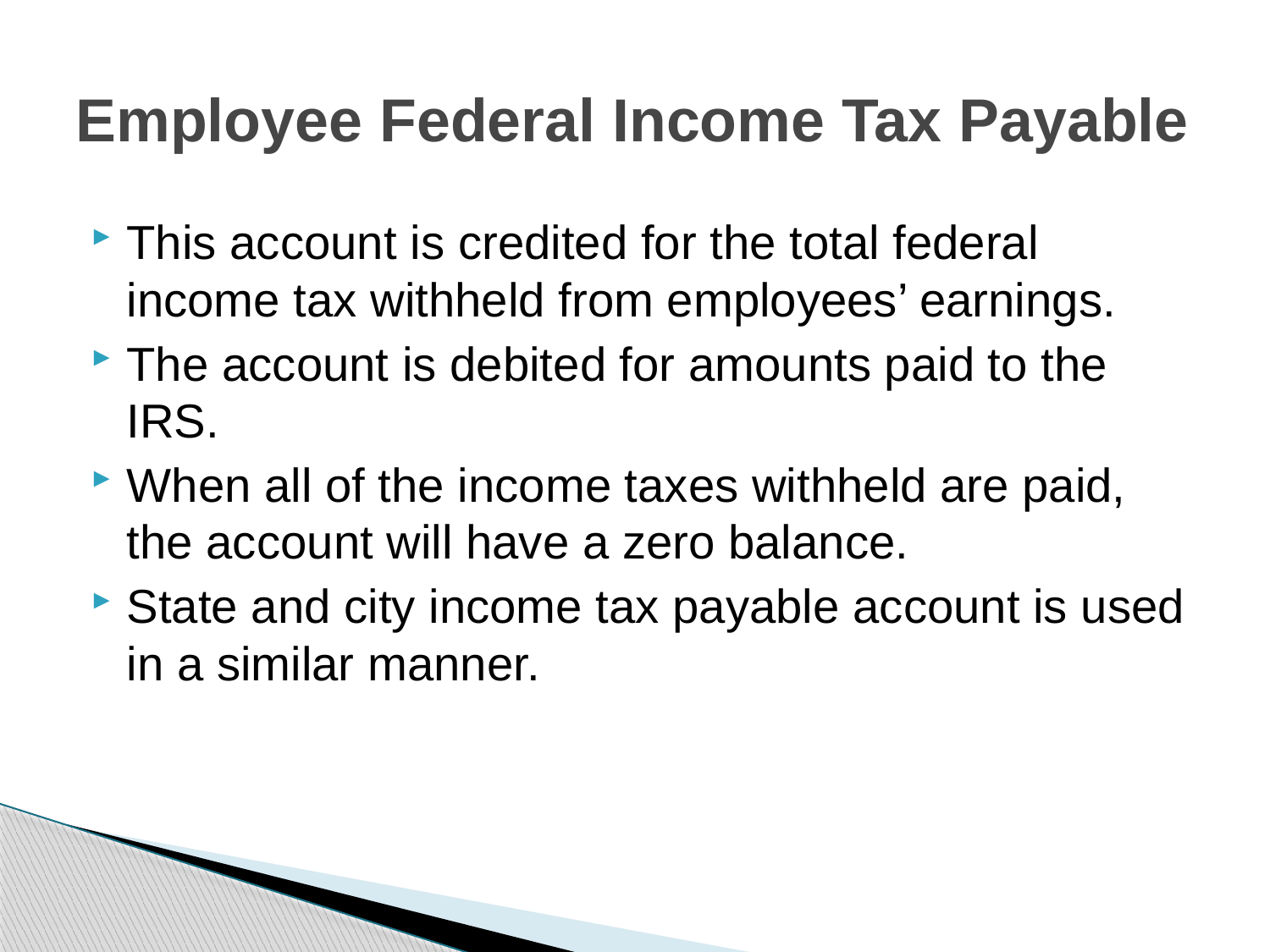

# Employee Federal Income Tax Payable
This account is credited for the total federal income tax withheld from employees’ earnings.
The account is debited for amounts paid to the IRS.
When all of the income taxes withheld are paid, the account will have a zero balance.
State and city income tax payable account is used in a similar manner.